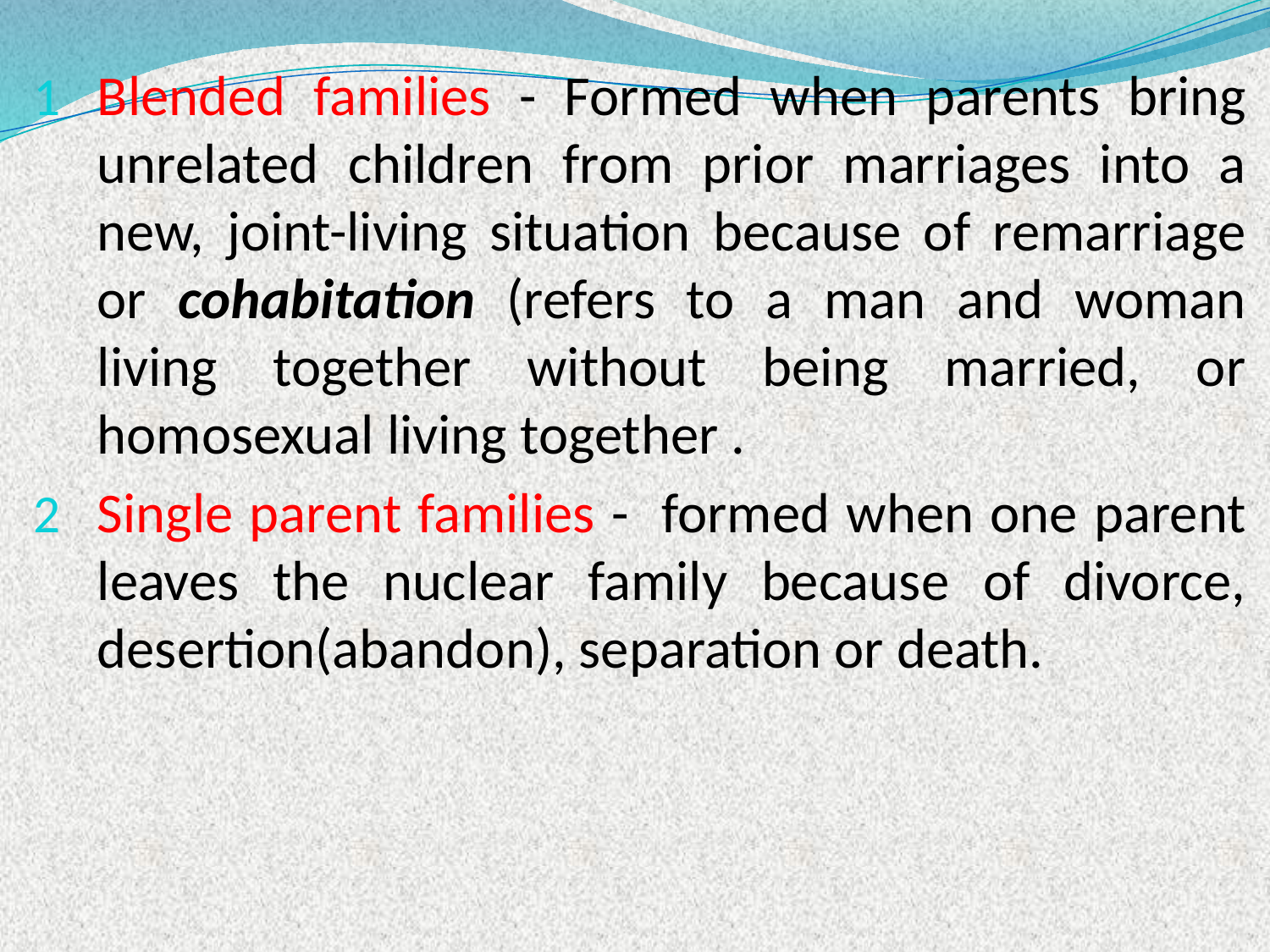

Blended families - Formed when parents bring unrelated children from prior marriages into a new, joint-living situation because of remarriage or cohabitation (refers to a man and woman living together without being married, or homosexual living together .
Single parent families -  formed when one parent leaves the nuclear family because of divorce, desertion(abandon), separation or death.